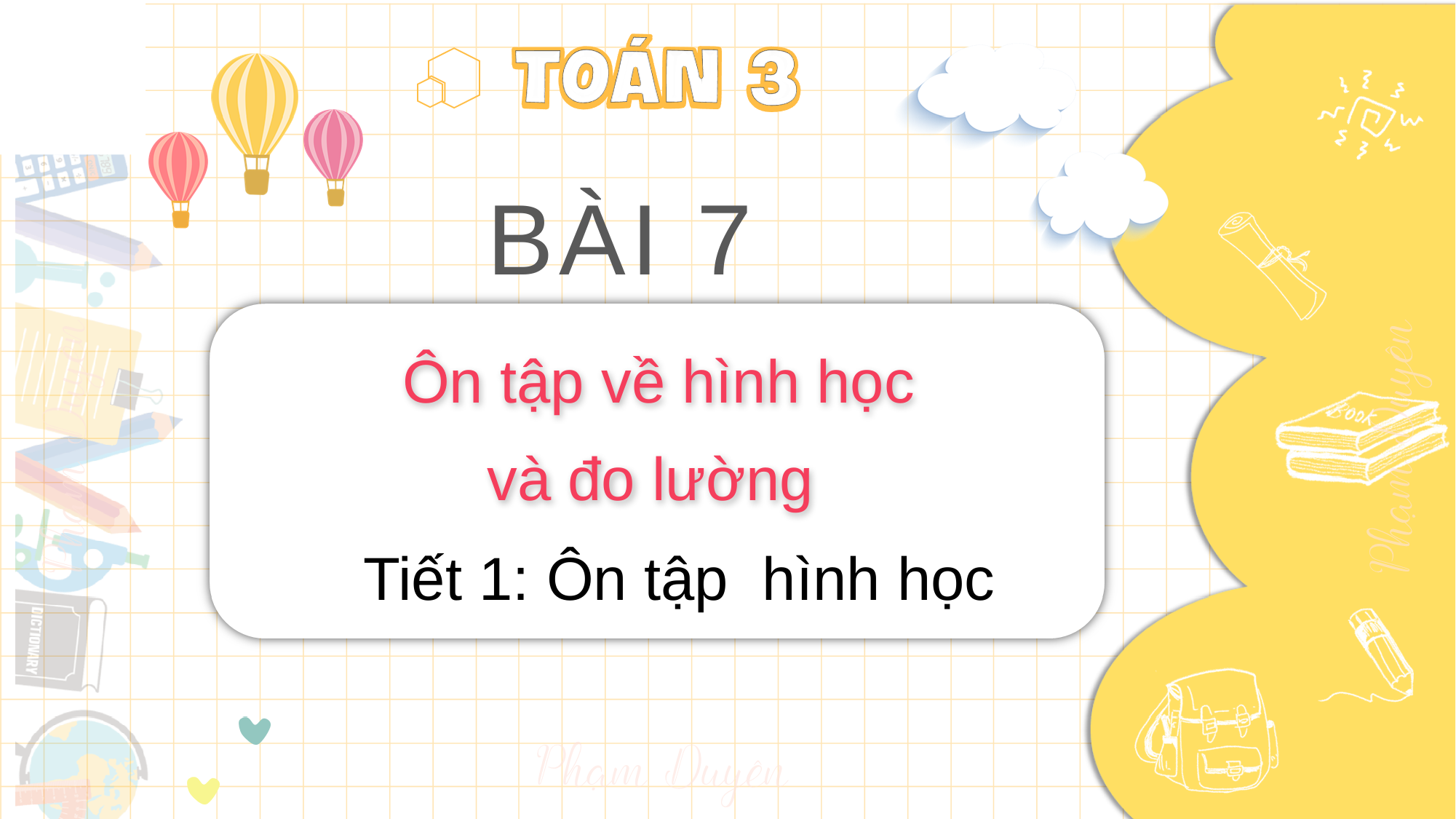

BÀI 7
Ôn tập về hình học
và đo lường
Tiết 1: Ôn tập  hình học